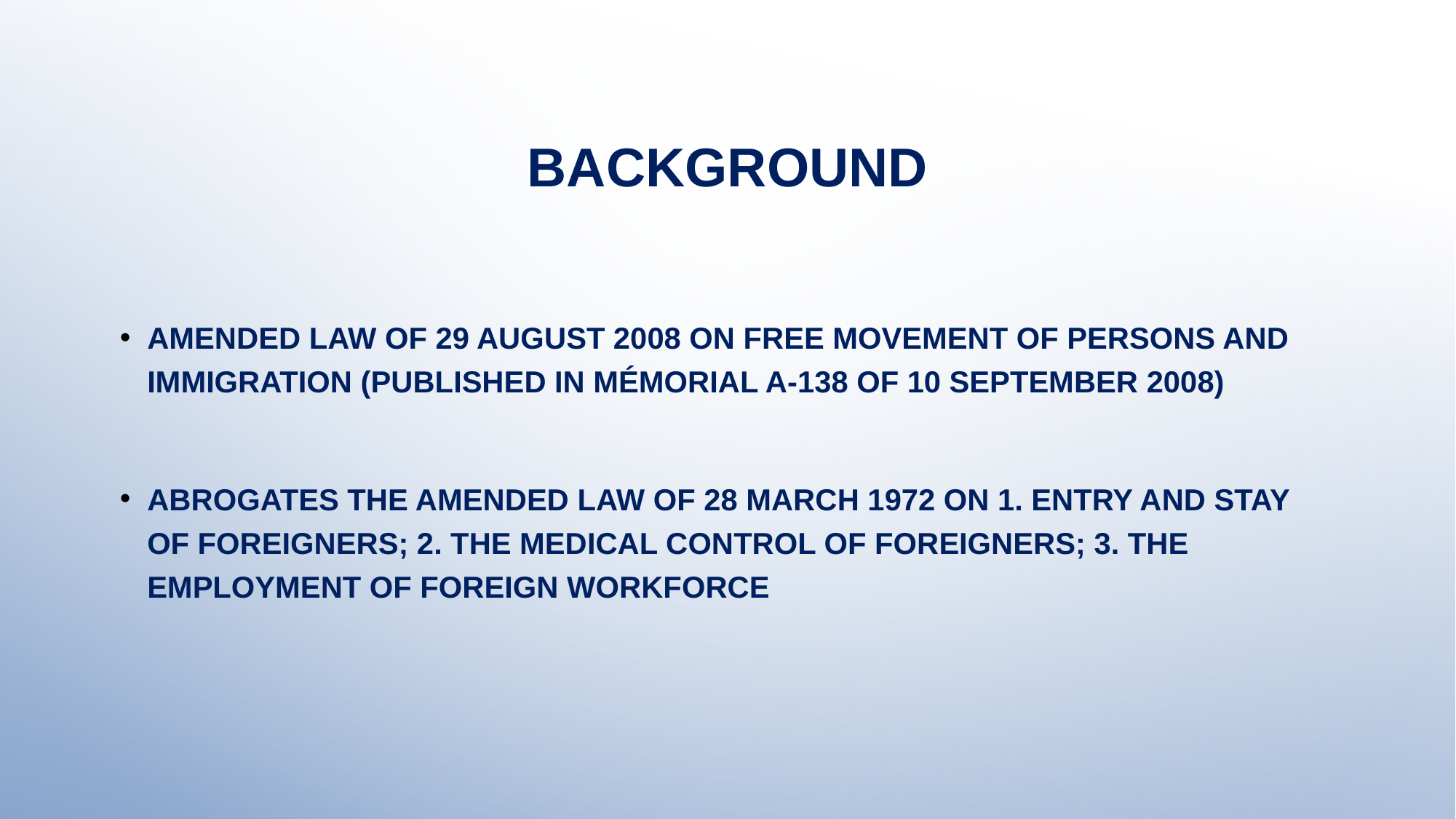

# Background
Amended law of 29 August 2008 on free movement of persons and immigration (published in Mémorial A-138 of 10 September 2008)

Abrogates the amended law of 28 March 1972 on 1. entry and stay of foreigners; 2. the medical control of foreigners; 3. the employment of foreign workforce